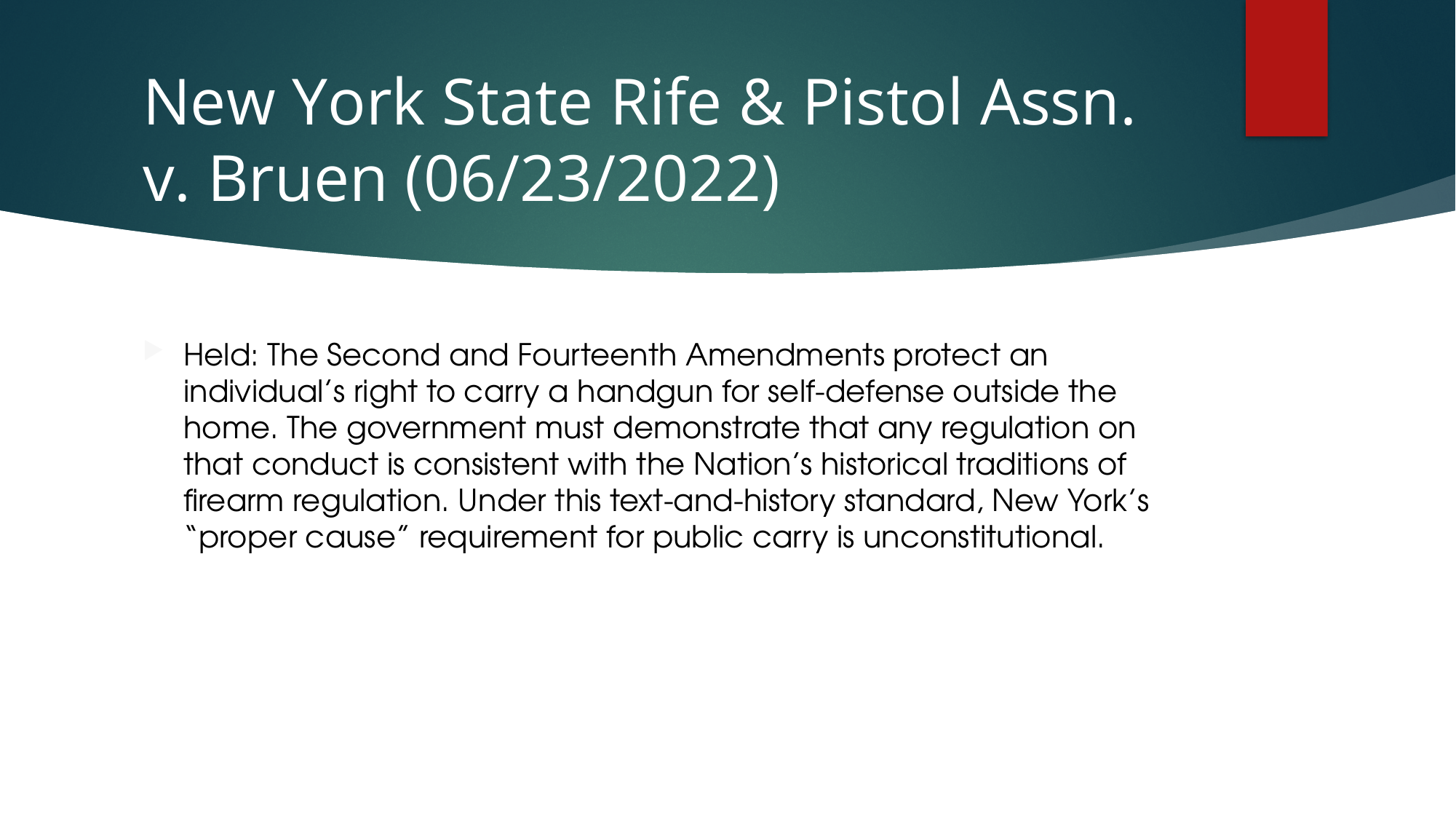

# New York State Rife & Pistol Assn. v. Bruen (06/23/2022)

Held: The Second and Fourteenth Amendments protect an individual’s right to carry a handgun for self-defense outside the home. The government must demonstrate that any regulation on that conduct is consistent with the Nation’s historical traditions of firearm regulation. Under this text-and-history standard, New York’s “proper cause” requirement for public carry is unconstitutional.